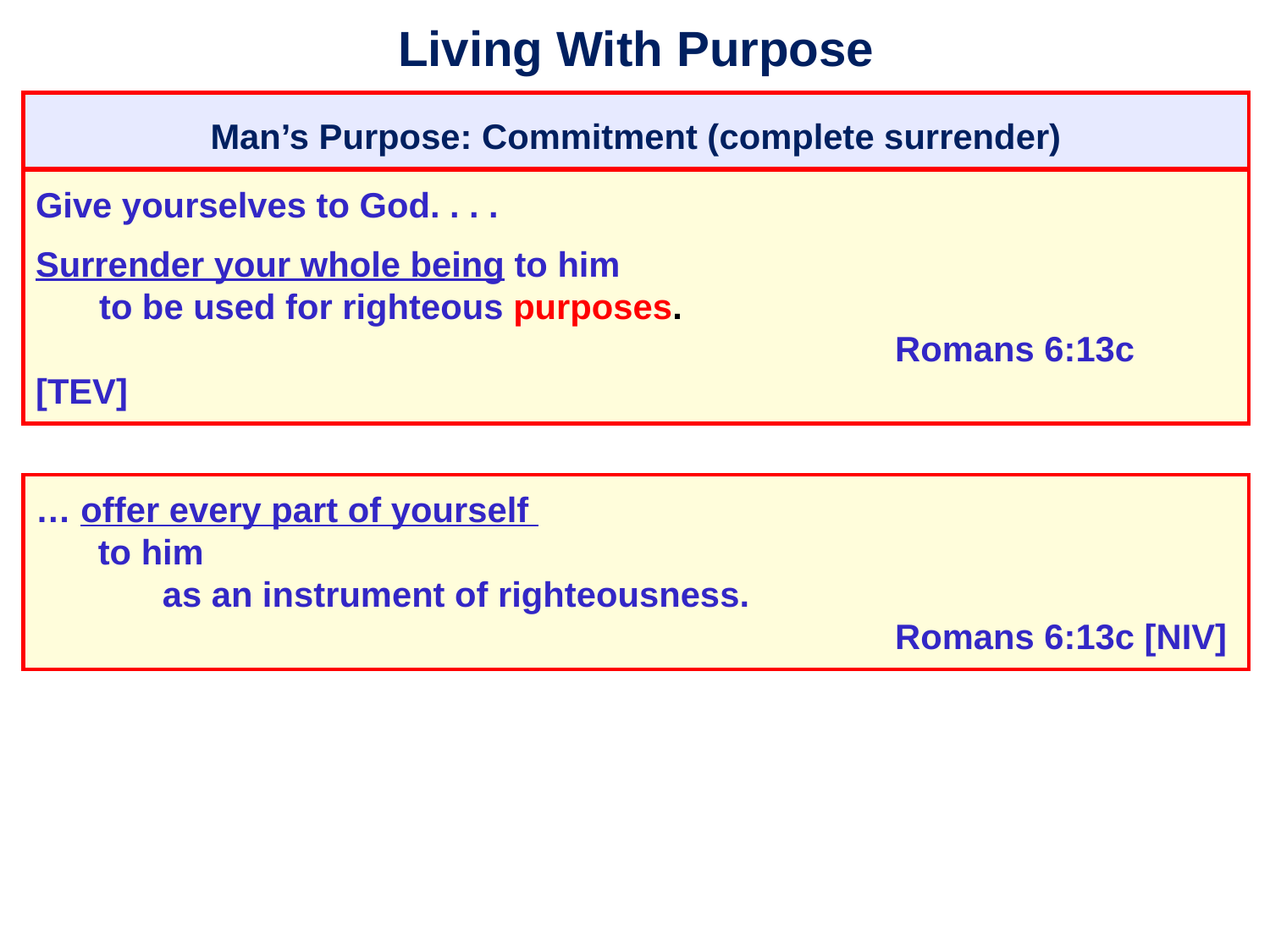

# Living With Purpose
Man’s Purpose: Commitment (complete surrender)
Give yourselves to God. . . .

Surrender your whole being to him
	to be used for righteous purposes.
								          Romans 6:13c [TEV]
… offer every part of yourself
	to him
		as an instrument of righteousness.
								          Romans 6:13c [NIV]